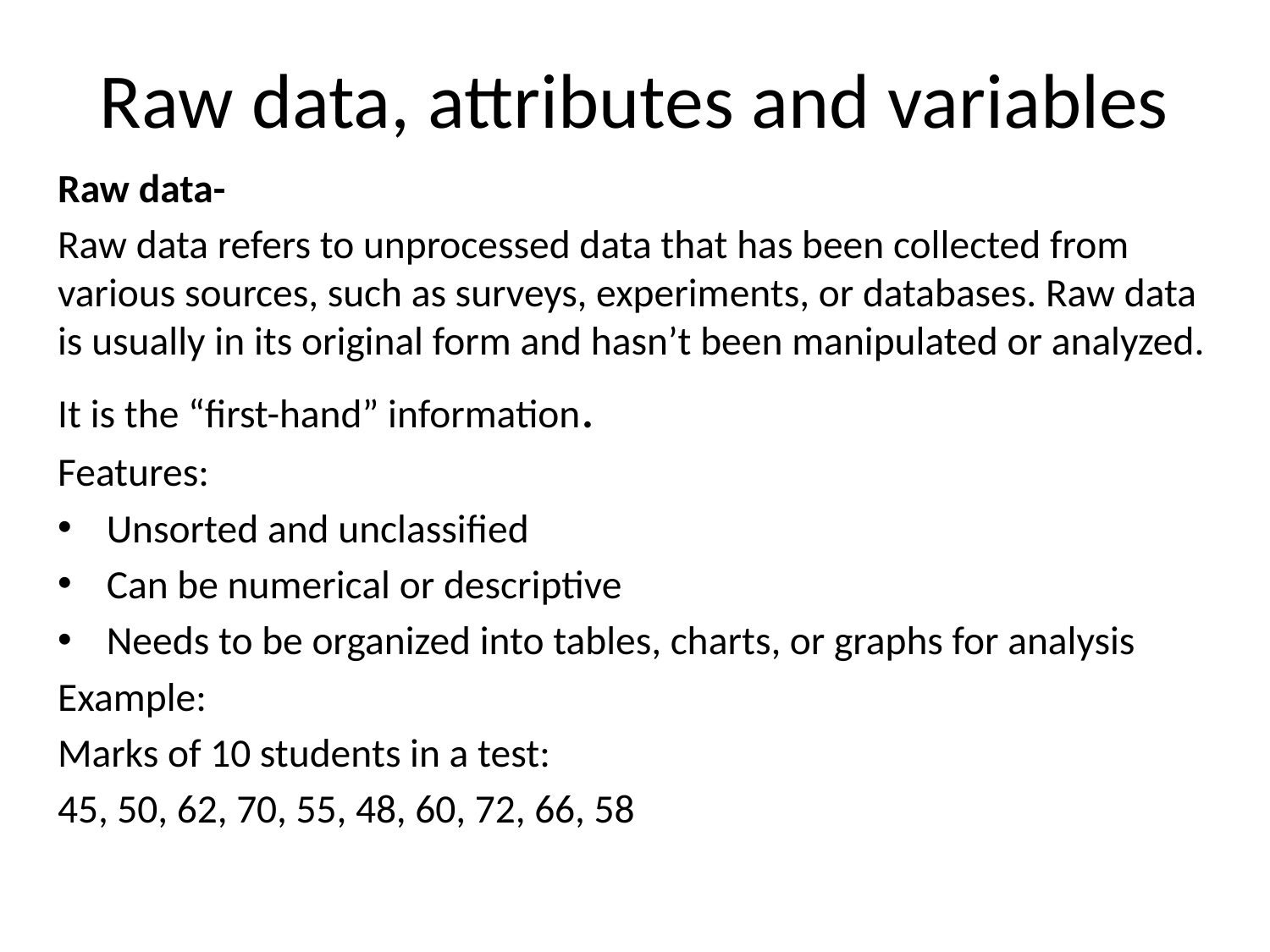

# Raw data, attributes and variables
Raw data-
Raw data refers to unprocessed data that has been collected from various sources, such as surveys, experiments, or databases. Raw data is usually in its original form and hasn’t been manipulated or analyzed.
It is the “first-hand” information.
Features:
Unsorted and unclassified
Can be numerical or descriptive
Needs to be organized into tables, charts, or graphs for analysis
Example:
Marks of 10 students in a test:
45, 50, 62, 70, 55, 48, 60, 72, 66, 58